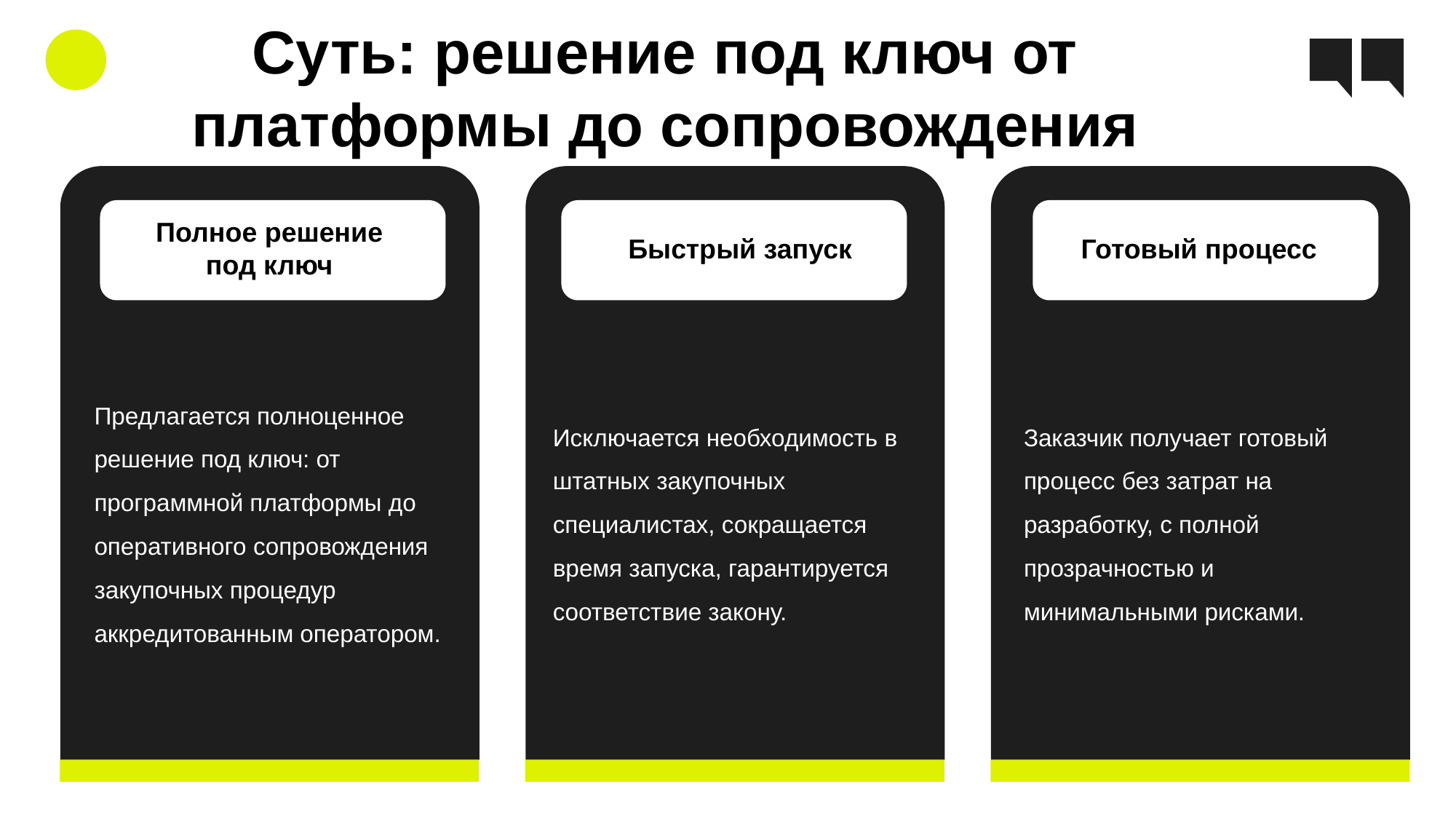

Суть: решение под ключ от платформы до сопровождения

Полное решение под ключ
Быстрый запуск
Готовый процесс
Предлагается полноценное решение под ключ: от программной платформы до оперативного сопровождения закупочных процедур аккредитованным оператором.
Исключается необходимость в штатных закупочных специалистах, сокращается время запуска, гарантируется соответствие закону.
Заказчик получает готовый процесс без затрат на разработку, с полной прозрачностью и минимальными рисками.